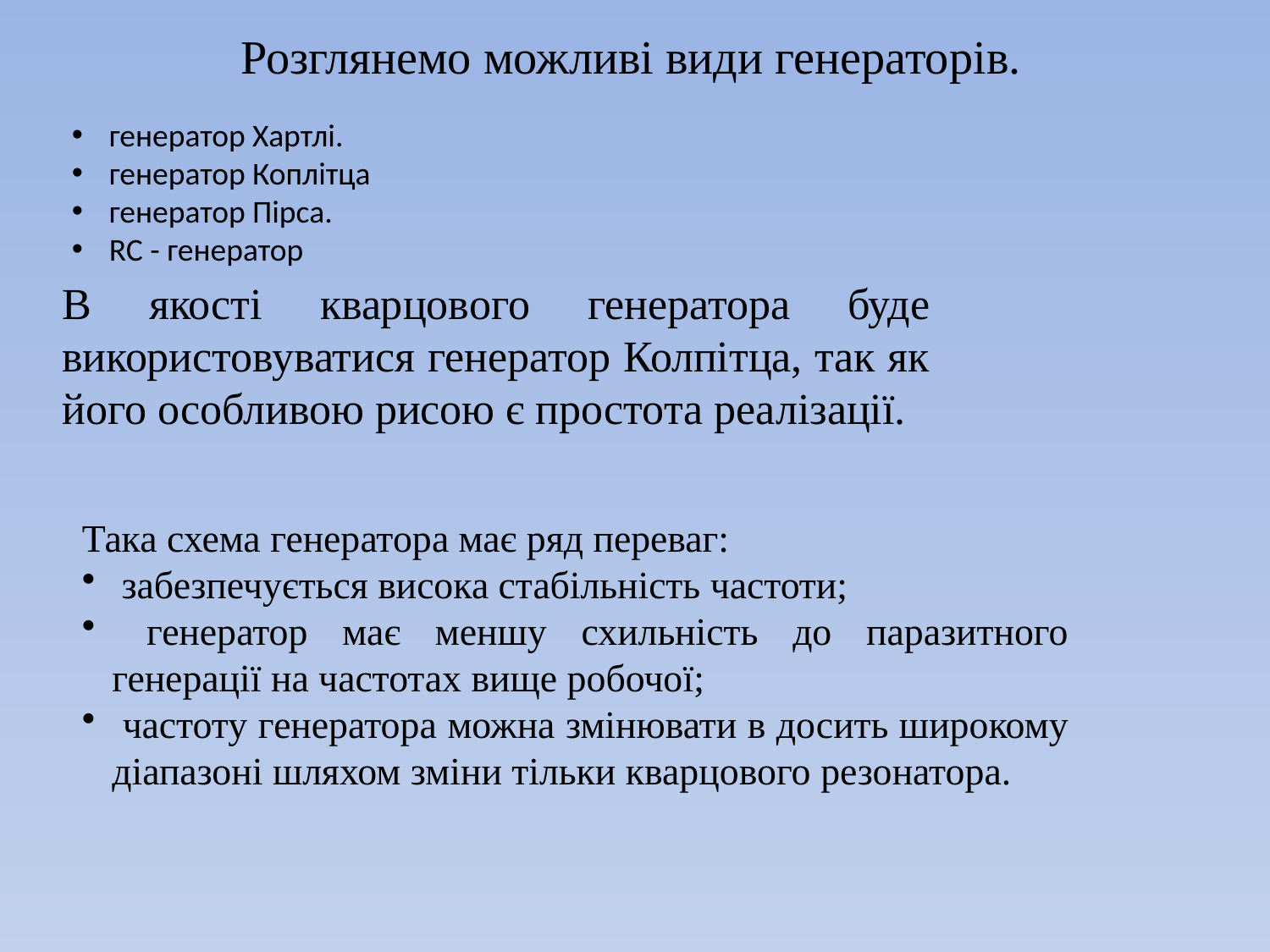

Розглянемо можливі види генераторів.

 генератор Хартлі.
 генератор Коплітца
 генератор Пірса.
 RC - генератор
В якості кварцового генератора буде використовуватися генератор Колпітца, так як його особливою рисою є простота реалізації.
Така схема генератора має ряд переваг:
 забезпечується висока стабільність частоти;
 генератор має меншу схильність до паразитного генерації на частотах вище робочої;
 частоту генератора можна змінювати в досить широкому діапазоні шляхом зміни тільки кварцового резонатора.